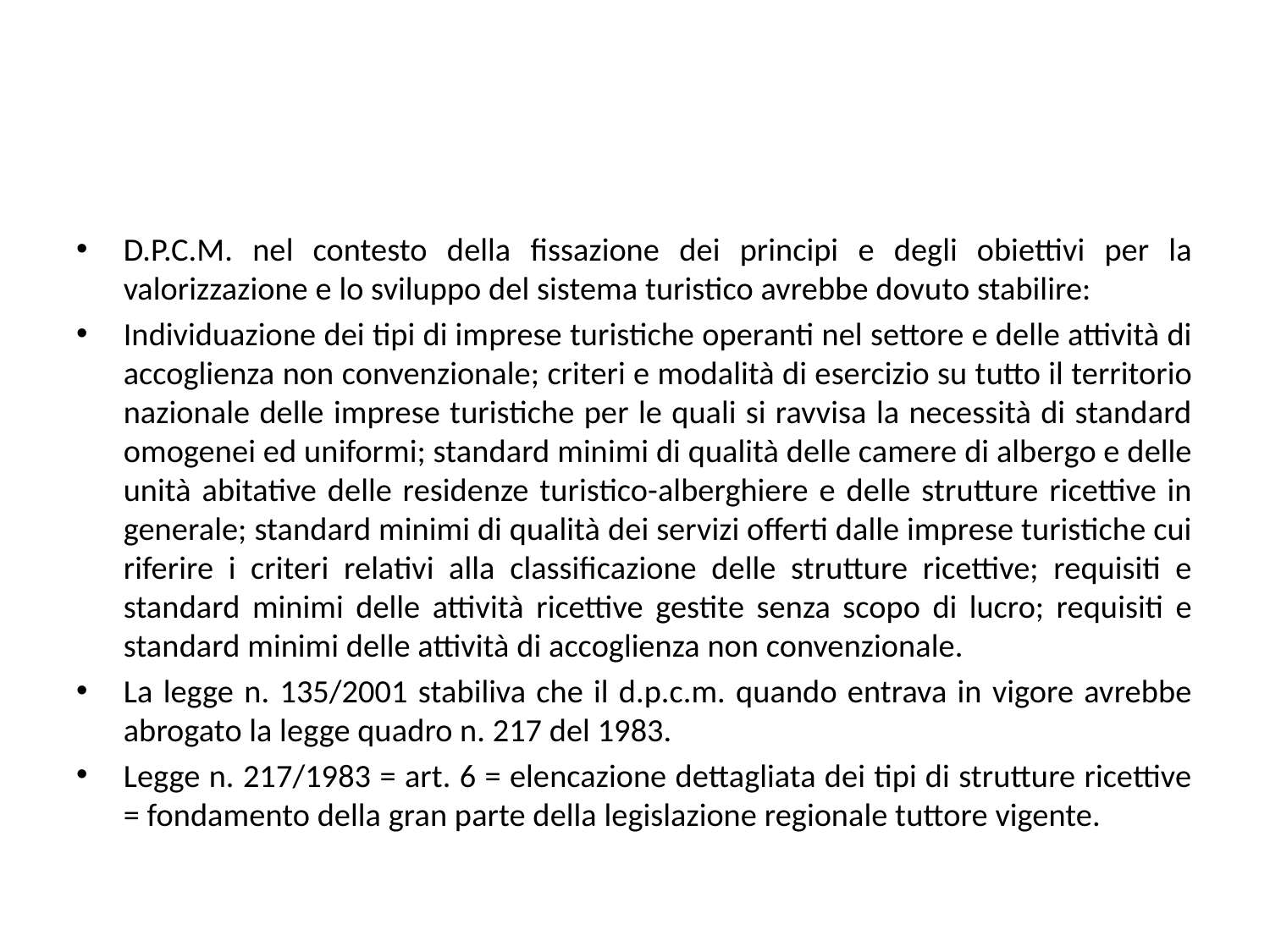

#
D.P.C.M. nel contesto della fissazione dei principi e degli obiettivi per la valorizzazione e lo sviluppo del sistema turistico avrebbe dovuto stabilire:
Individuazione dei tipi di imprese turistiche operanti nel settore e delle attività di accoglienza non convenzionale; criteri e modalità di esercizio su tutto il territorio nazionale delle imprese turistiche per le quali si ravvisa la necessità di standard omogenei ed uniformi; standard minimi di qualità delle camere di albergo e delle unità abitative delle residenze turistico-alberghiere e delle strutture ricettive in generale; standard minimi di qualità dei servizi offerti dalle imprese turistiche cui riferire i criteri relativi alla classificazione delle strutture ricettive; requisiti e standard minimi delle attività ricettive gestite senza scopo di lucro; requisiti e standard minimi delle attività di accoglienza non convenzionale.
La legge n. 135/2001 stabiliva che il d.p.c.m. quando entrava in vigore avrebbe abrogato la legge quadro n. 217 del 1983.
Legge n. 217/1983 = art. 6 = elencazione dettagliata dei tipi di strutture ricettive = fondamento della gran parte della legislazione regionale tuttore vigente.